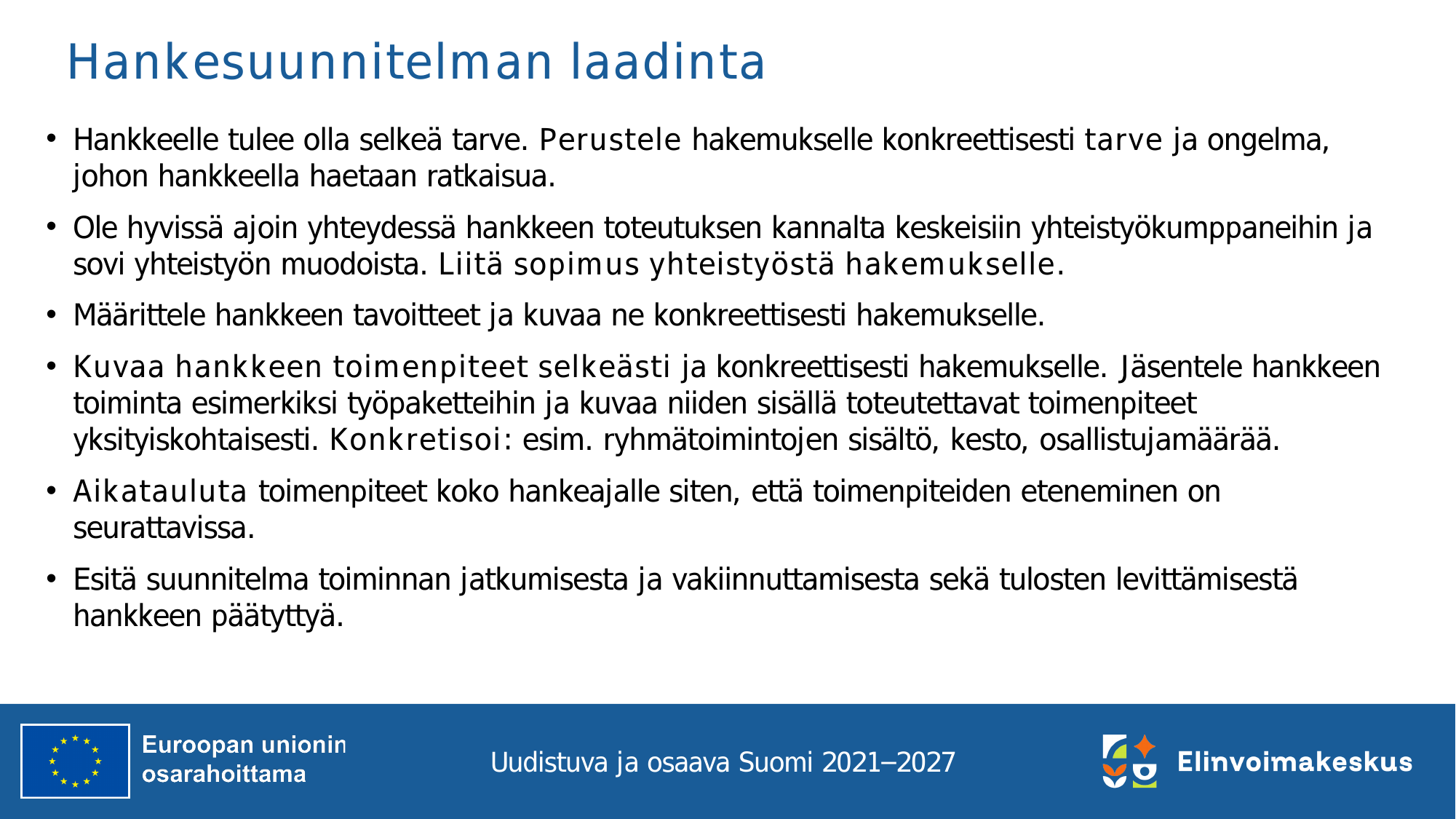

# Hankesuunnitelman laadinta
Hankkeelle tulee olla selkeä tarve. Perustele hakemukselle konkreettisesti tarve ja ongelma, johon hankkeella haetaan ratkaisua.
Ole hyvissä ajoin yhteydessä hankkeen toteutuksen kannalta keskeisiin yhteistyökumppaneihin ja sovi yhteistyön muodoista. Liitä sopimus yhteistyöstä hakemukselle.
Määrittele hankkeen tavoitteet ja kuvaa ne konkreettisesti hakemukselle.
Kuvaa hankkeen toimenpiteet selkeästi ja konkreettisesti hakemukselle. Jäsentele hankkeen toiminta esimerkiksi työpaketteihin ja kuvaa niiden sisällä toteutettavat toimenpiteet yksityiskohtaisesti. Konkretisoi: esim. ryhmätoimintojen sisältö, kesto, osallistujamäärää.
Aikatauluta toimenpiteet koko hankeajalle siten, että toimenpiteiden eteneminen on seurattavissa.
Esitä suunnitelma toiminnan jatkumisesta ja vakiinnuttamisesta sekä tulosten levittämisestä hankkeen päätyttyä.